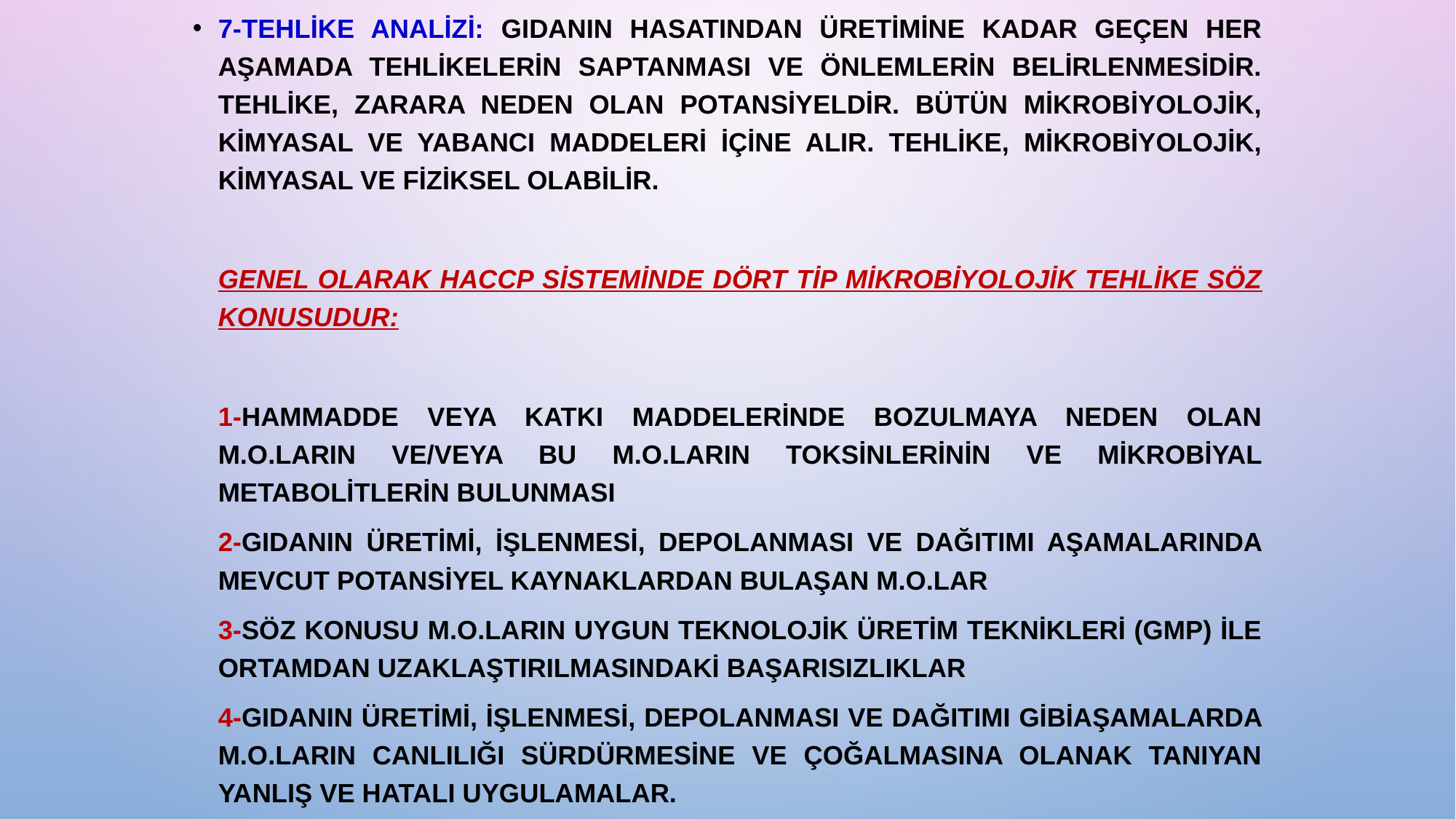

7-Tehlike analizi: Gıdanın hasatından üretimine kadar geçen her aşamada tehlikelerin saptanması ve önlemlerin belirlenmesidir. Tehlike, zarara neden olan potansiyeldir. Bütün mikrobiyolojik, kimyasal ve yabancı maddeleri içine alır. Tehlike, mikrobiyolojik, kimyasal ve fiziksel olabilir.

	Genel olarak HACCP sisteminde dört tip mikrobiyolojik tehlike söz konusudur:

	1-Hammadde veya katkı maddelerinde bozulmaya neden olan m.o.ların ve/veya bu m.o.ların toksinlerinin ve mikrobiyal metabolitlerin bulunması
	2-Gıdanın üretimi, işlenmesi, depolanması ve dağıtımı aşamalarında mevcut potansiyel kaynaklardan bulaşan m.o.lar
	3-Söz konusu m.o.ların uygun teknolojik üretim teknikleri (GMP) ile ortamdan uzaklaştırılmasındaki başarısızlıklar
	4-Gıdanın üretimi, işlenmesi, depolanması ve dağıtımı gibiaşamalarda m.o.ların canlılığı sürdürmesine ve çoğalmasına olanak tanıyan yanlış ve hatalı uygulamalar.